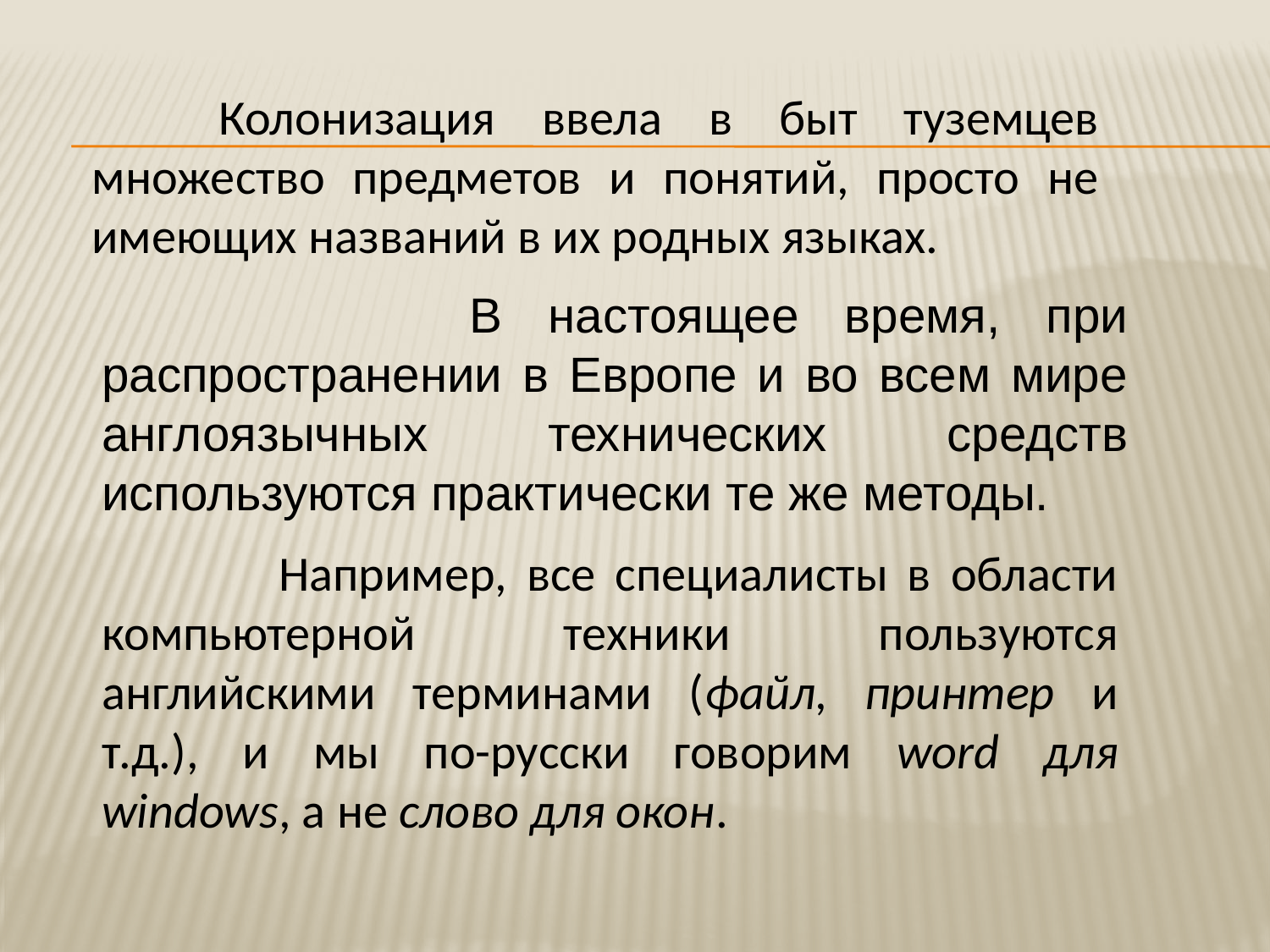

Колонизация ввела в быт туземцев множество предметов и понятий, просто не имеющих названий в их родных языках.
        В настоящее время, при распространении в Европе и во всем мире англоязычных технических средств используются практически те же методы.
         Например, все специалисты в области компьютерной техники пользуются английскими терминами (файл, принтер и т.д.), и мы по-русски говорим word для windows, а не слово для окон.